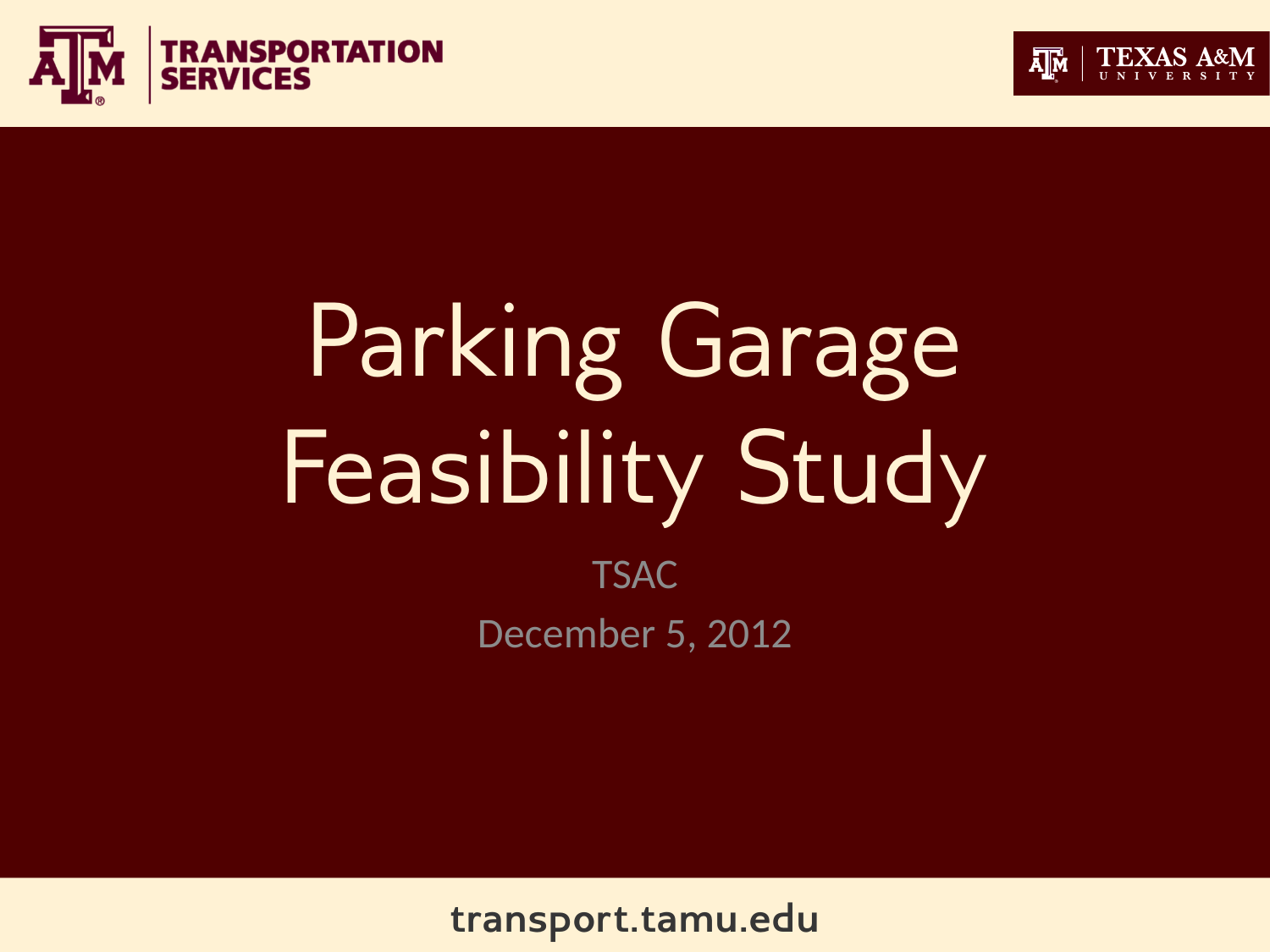

# Parking Garage Feasibility Study
TSAC
December 5, 2012